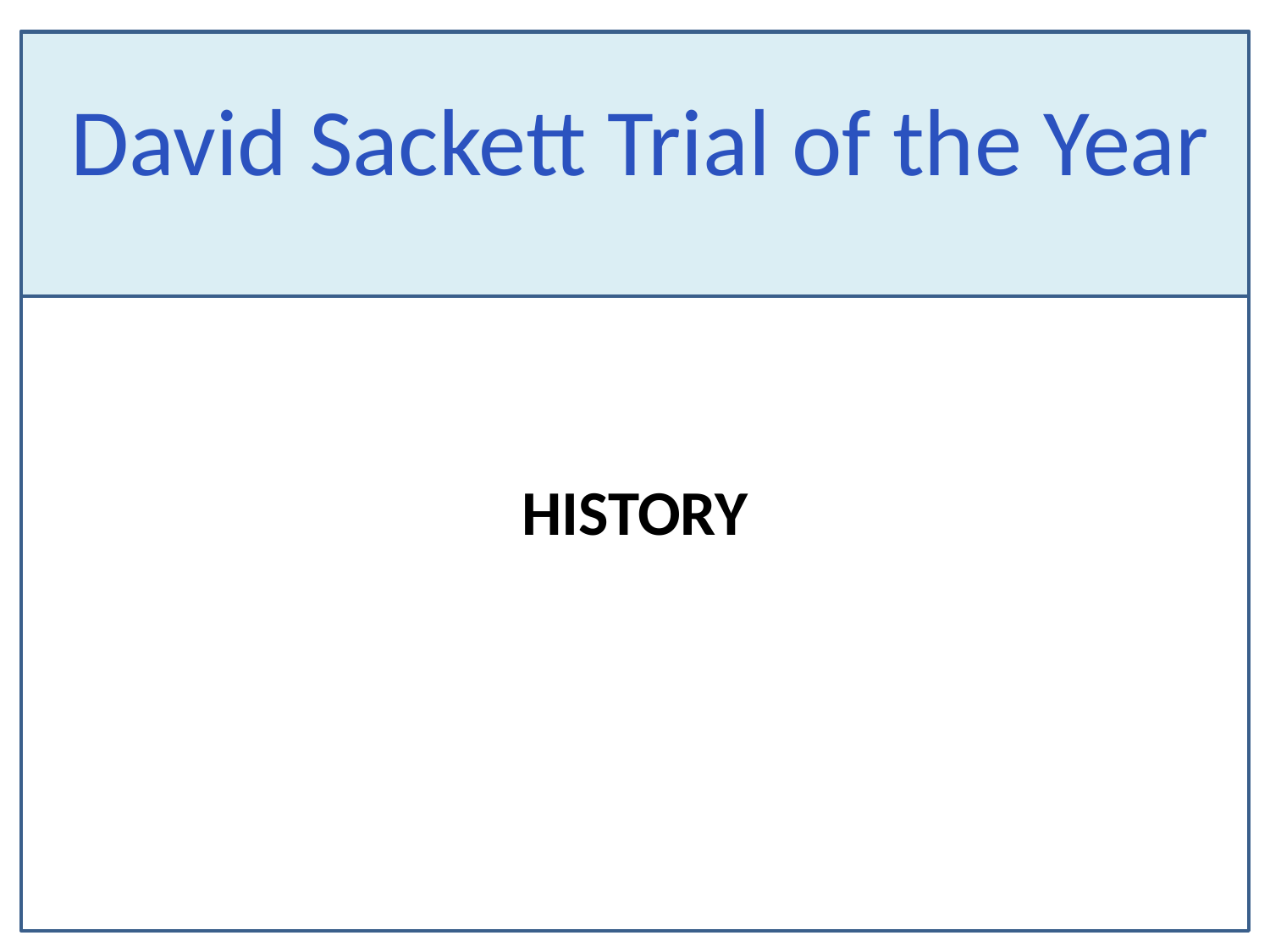

# David Sackett Trial of the Year

HISTORY